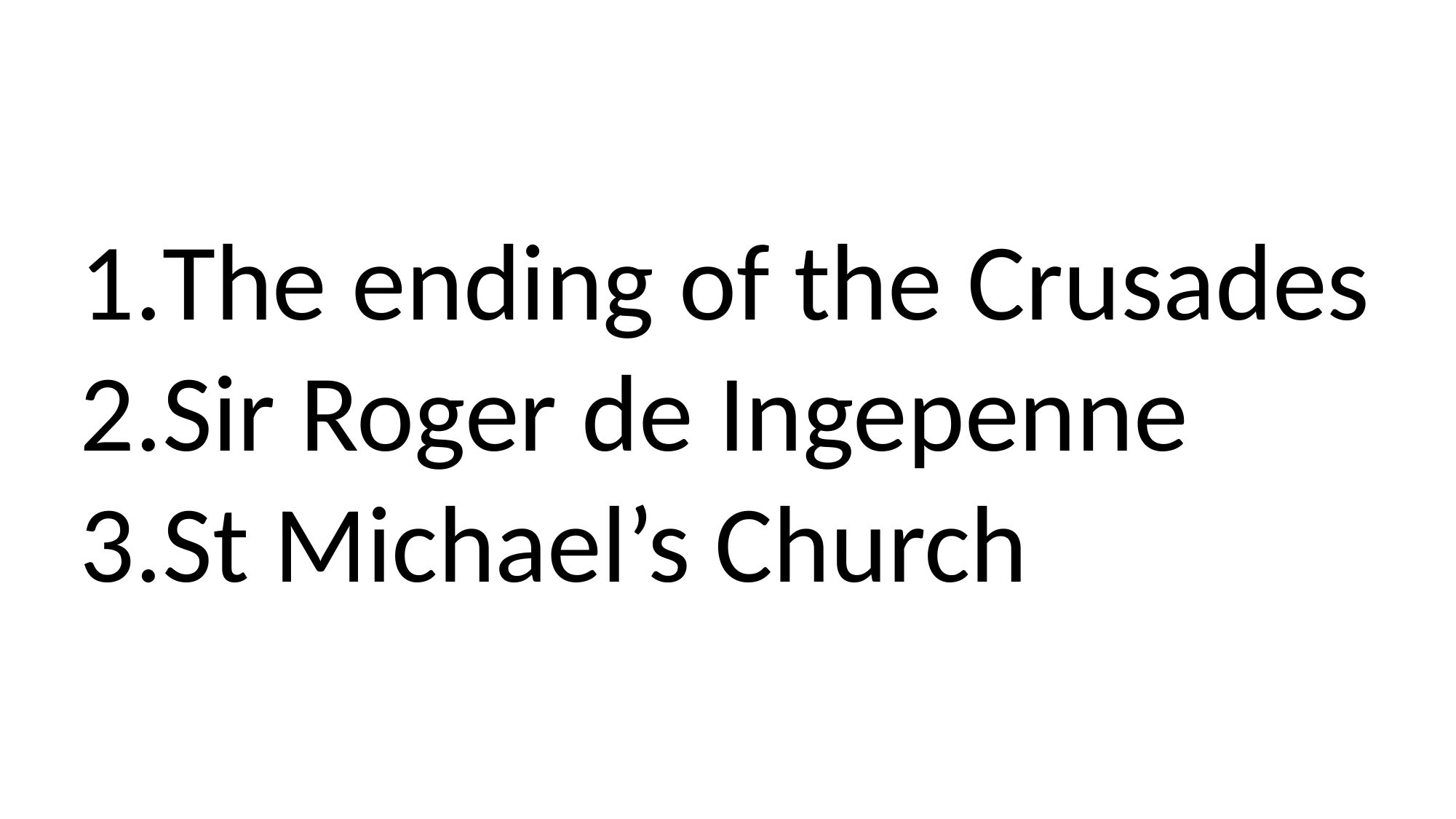

The ending of the Crusades
Sir Roger de Ingepenne
St Michael’s Church